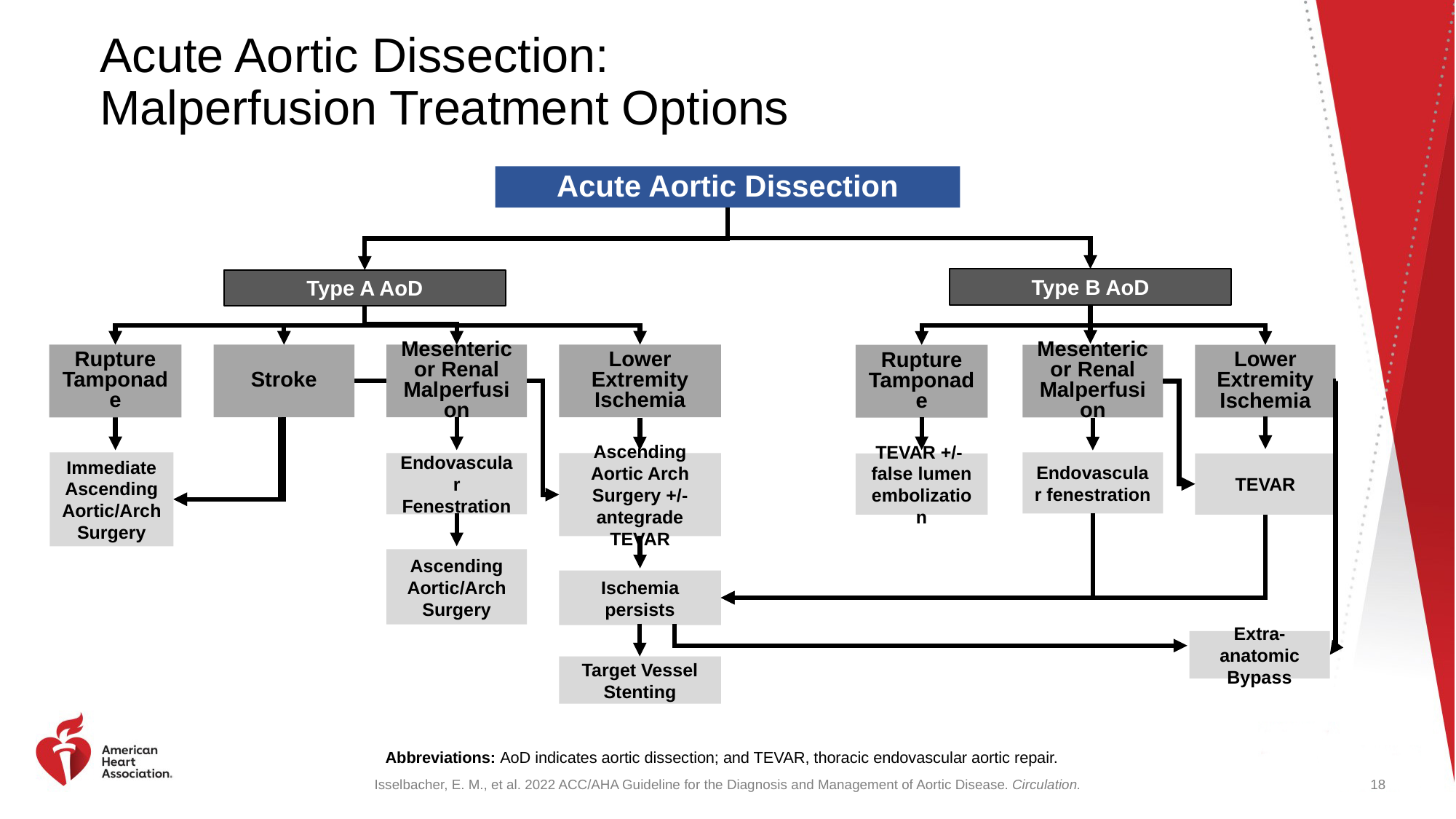

# Acute Aortic Dissection: Malperfusion Treatment Options

Acute Aortic Dissection
Type B AoD
Type A AoD
Stroke
Mesenteric or Renal Malperfusion
Lower Extremity Ischemia
Rupture Tamponade
Mesenteric or Renal Malperfusion
Lower Extremity Ischemia
Rupture Tamponade
Immediate Ascending Aortic/Arch Surgery
Endovascular fenestration
Endovascular Fenestration
Ascending Aortic Arch Surgery +/- antegrade TEVAR
TEVAR +/-
false lumen embolization
TEVAR
Ascending Aortic/Arch Surgery
Ischemia persists
Extra-anatomic Bypass
Target Vessel Stenting
Abbreviations: AoD indicates aortic dissection; and TEVAR, thoracic endovascular aortic repair.
18